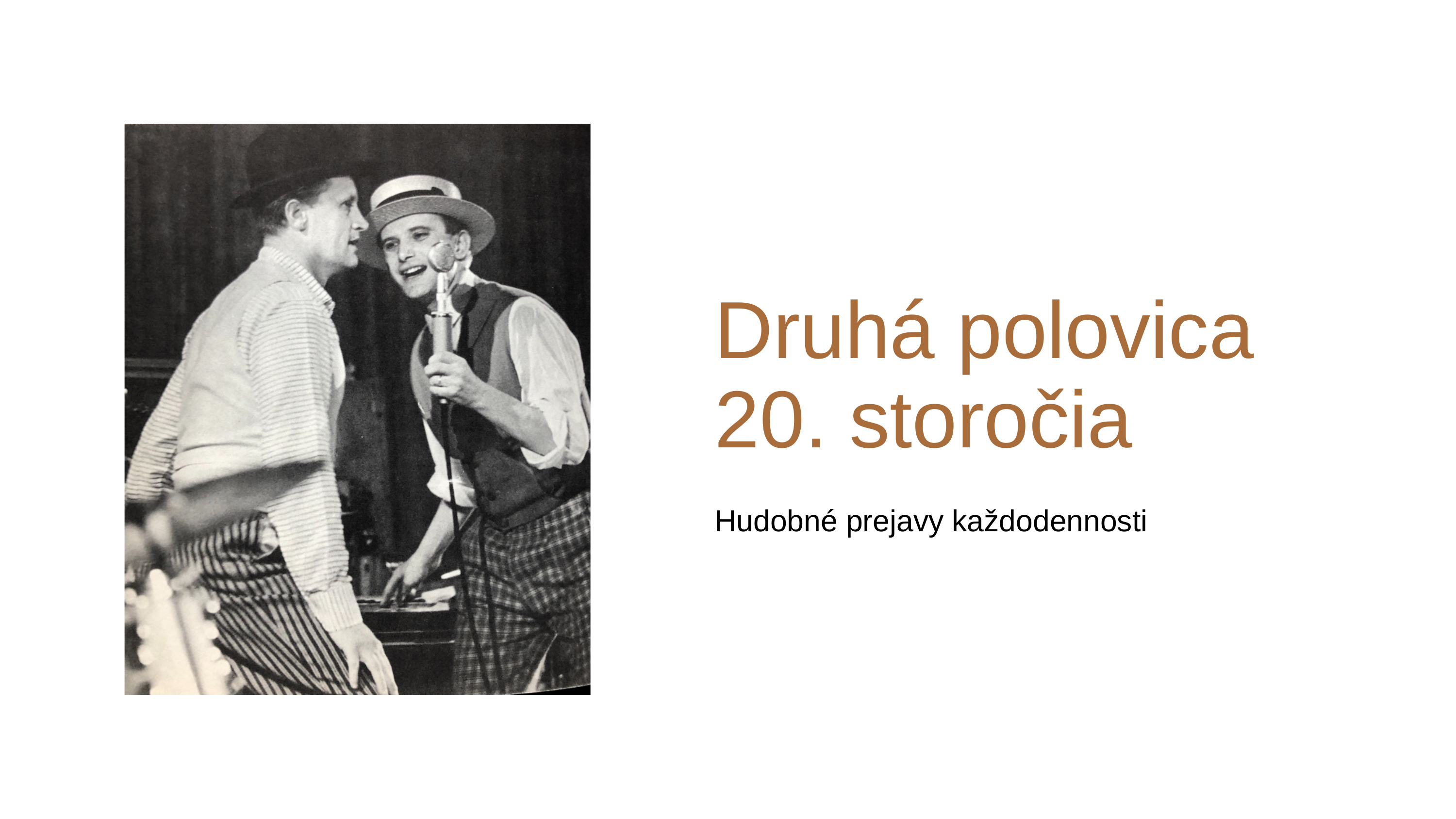

Druhá polovica
20. storočia
Hudobné prejavy každodennosti